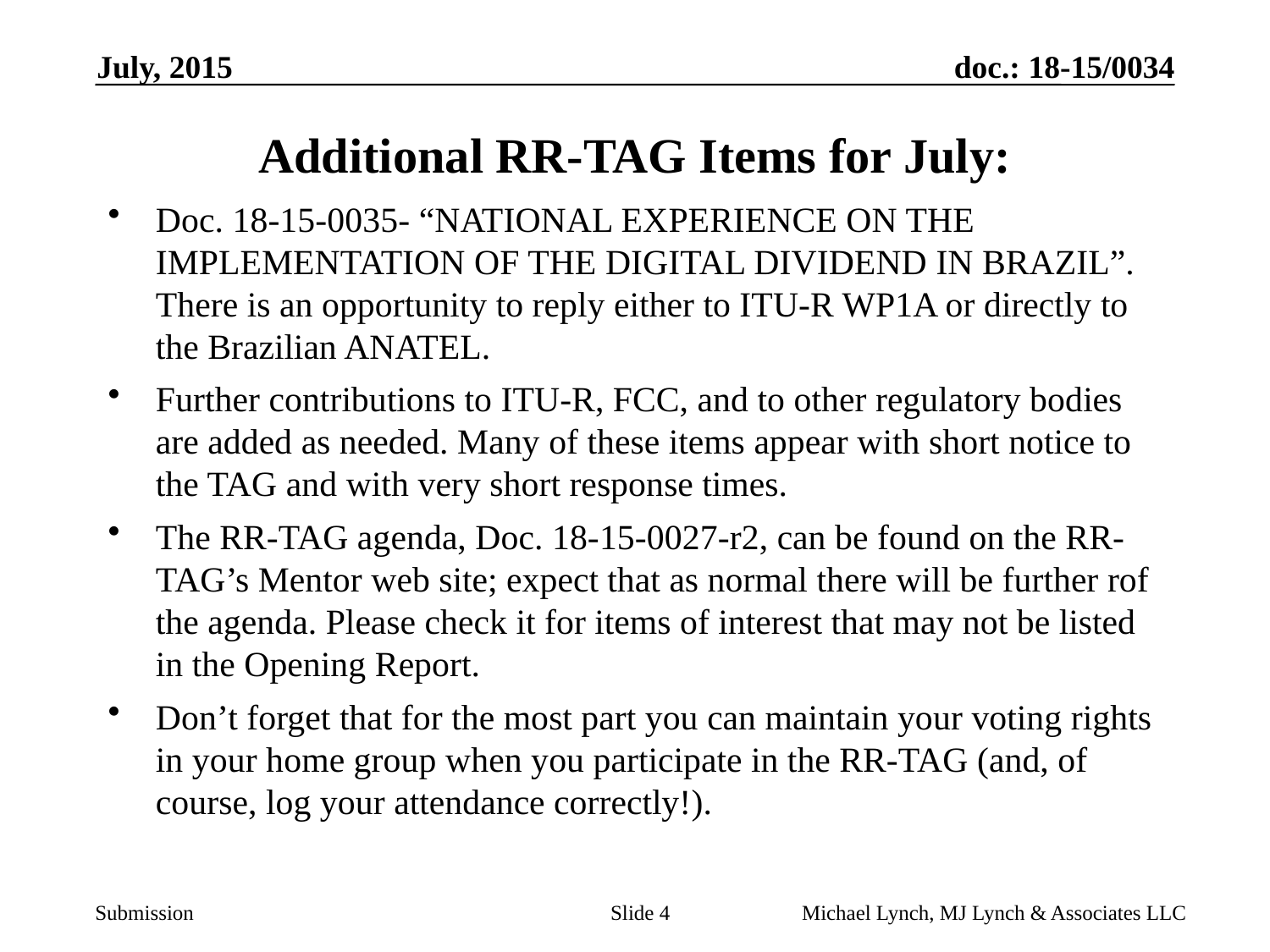

July, 2015
# Additional RR-TAG Items for July:
Doc. 18-15-0035- “NATIONAL EXPERIENCE ON THE IMPLEMENTATION OF THE DIGITAL DIVIDEND IN BRAZIL”. There is an opportunity to reply either to ITU-R WP1A or directly to the Brazilian ANATEL.
Further contributions to ITU-R, FCC, and to other regulatory bodies are added as needed. Many of these items appear with short notice to the TAG and with very short response times.
The RR-TAG agenda, Doc. 18-15-0027-r2, can be found on the RR-TAG’s Mentor web site; expect that as normal there will be further rof the agenda. Please check it for items of interest that may not be listed in the Opening Report.
Don’t forget that for the most part you can maintain your voting rights in your home group when you participate in the RR-TAG (and, of course, log your attendance correctly!).
Slide 4
Michael Lynch, MJ Lynch & Associates LLC